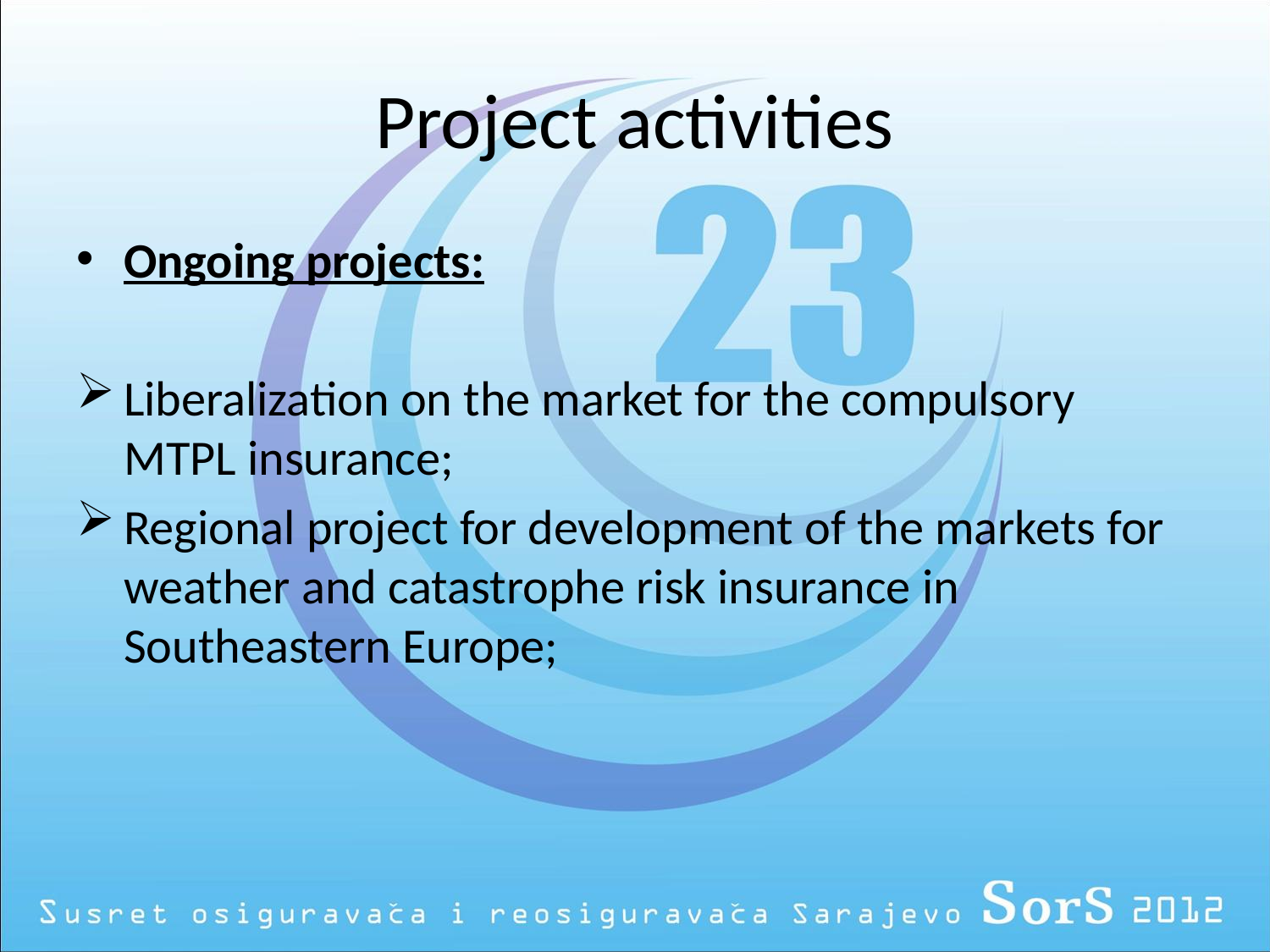

# Project activities
Ongoing projects:

Liberalization on the market for the compulsory MTPL insurance;
Regional project for development of the markets for weather and catastrophe risk insurance in Southeastern Europe;